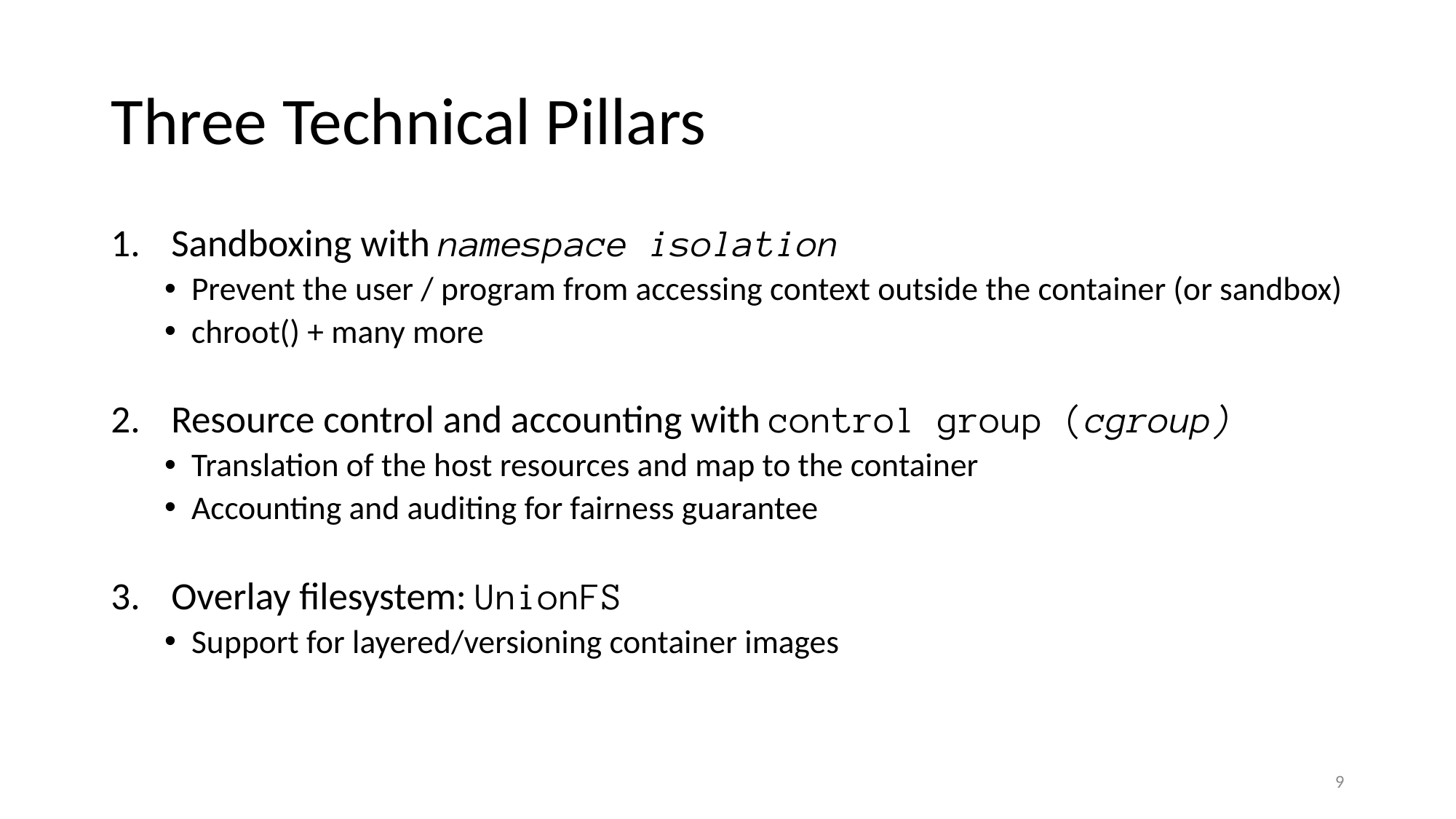

# Three Technical Pillars
Sandboxing with namespace isolation
Prevent the user / program from accessing context outside the container (or sandbox)
chroot() + many more
Resource control and accounting with control group (cgroup)
Translation of the host resources and map to the container
Accounting and auditing for fairness guarantee
Overlay filesystem: UnionFS
Support for layered/versioning container images

9